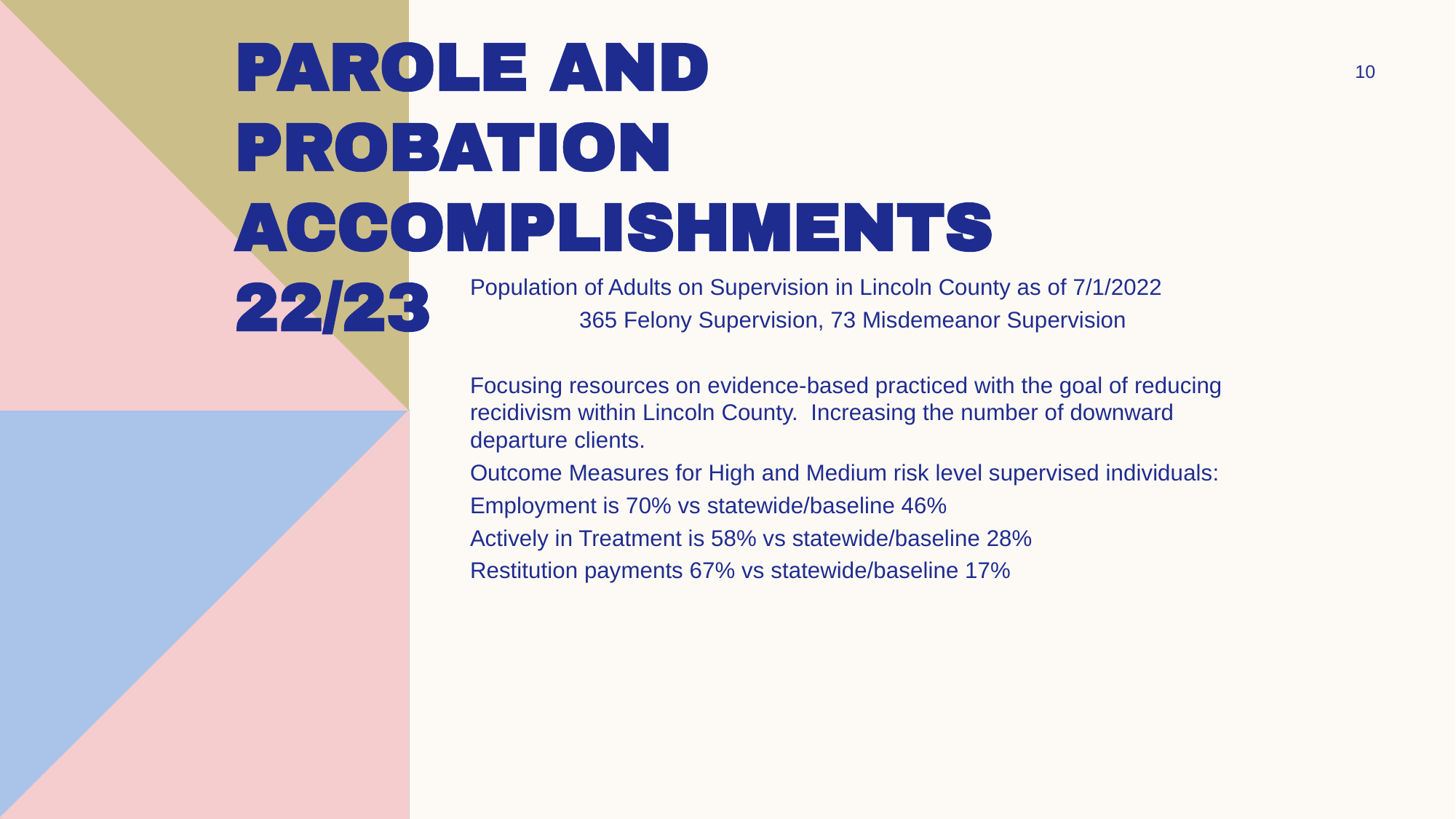

# Parole and Probation Accomplishments 22/23
10
Population of Adults on Supervision in Lincoln County as of 7/1/2022
	365 Felony Supervision, 73 Misdemeanor Supervision

Focusing resources on evidence-based practiced with the goal of reducing recidivism within Lincoln County.  Increasing the number of downward departure clients.
Outcome Measures for High and Medium risk level supervised individuals:
Employment is 70% vs statewide/baseline 46%
Actively in Treatment is 58% vs statewide/baseline 28%
Restitution payments 67% vs statewide/baseline 17%